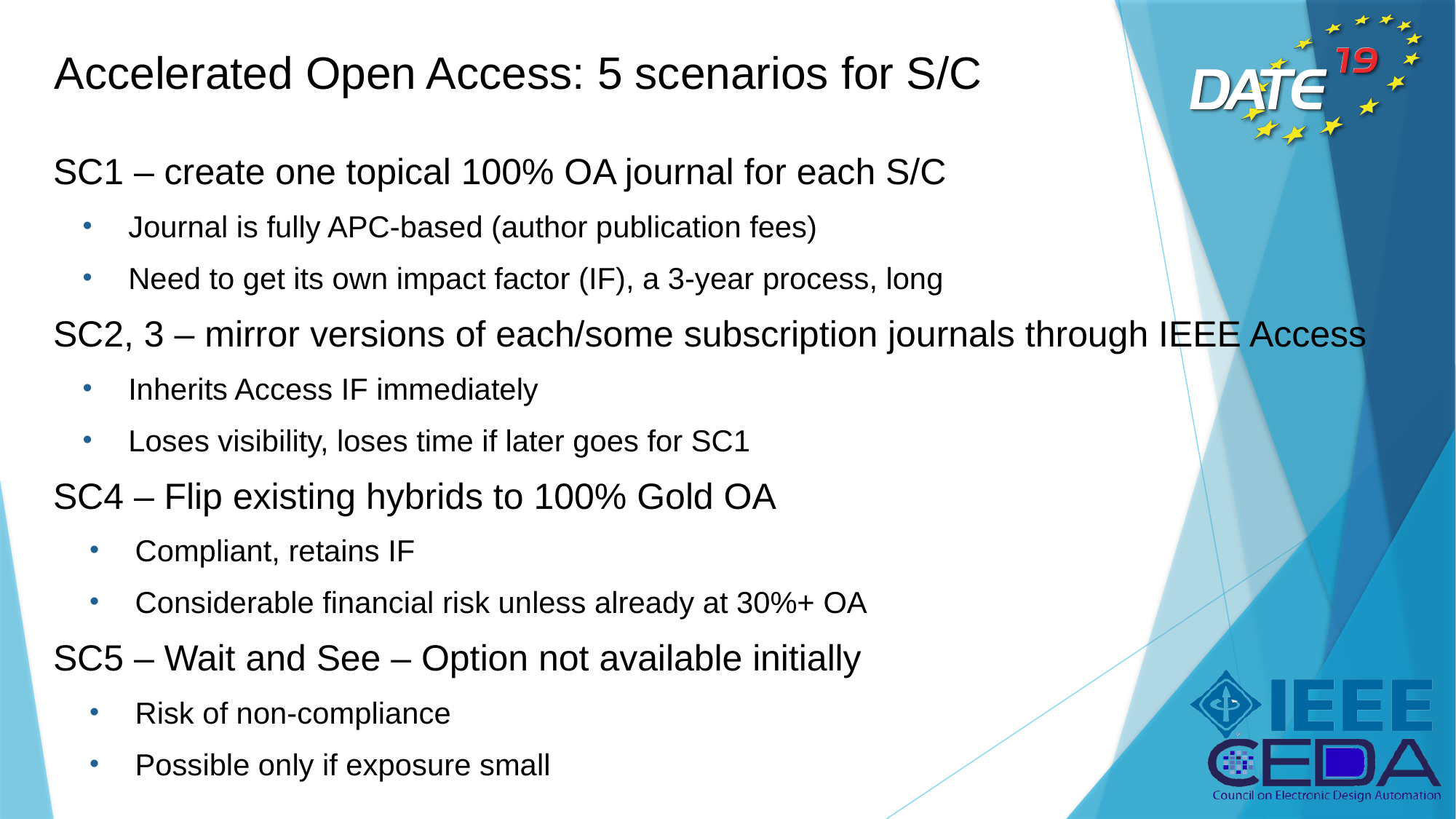

# Accelerated Open Access: 5 scenarios for S/C
SC1 – create one topical 100% OA journal for each S/C
Journal is fully APC-based (author publication fees)
Need to get its own impact factor (IF), a 3-year process, long
SC2, 3 – mirror versions of each/some subscription journals through IEEE Access
Inherits Access IF immediately
Loses visibility, loses time if later goes for SC1
SC4 – Flip existing hybrids to 100% Gold OA
Compliant, retains IF
Considerable financial risk unless already at 30%+ OA
SC5 – Wait and See – Option not available initially
Risk of non-compliance
Possible only if exposure small